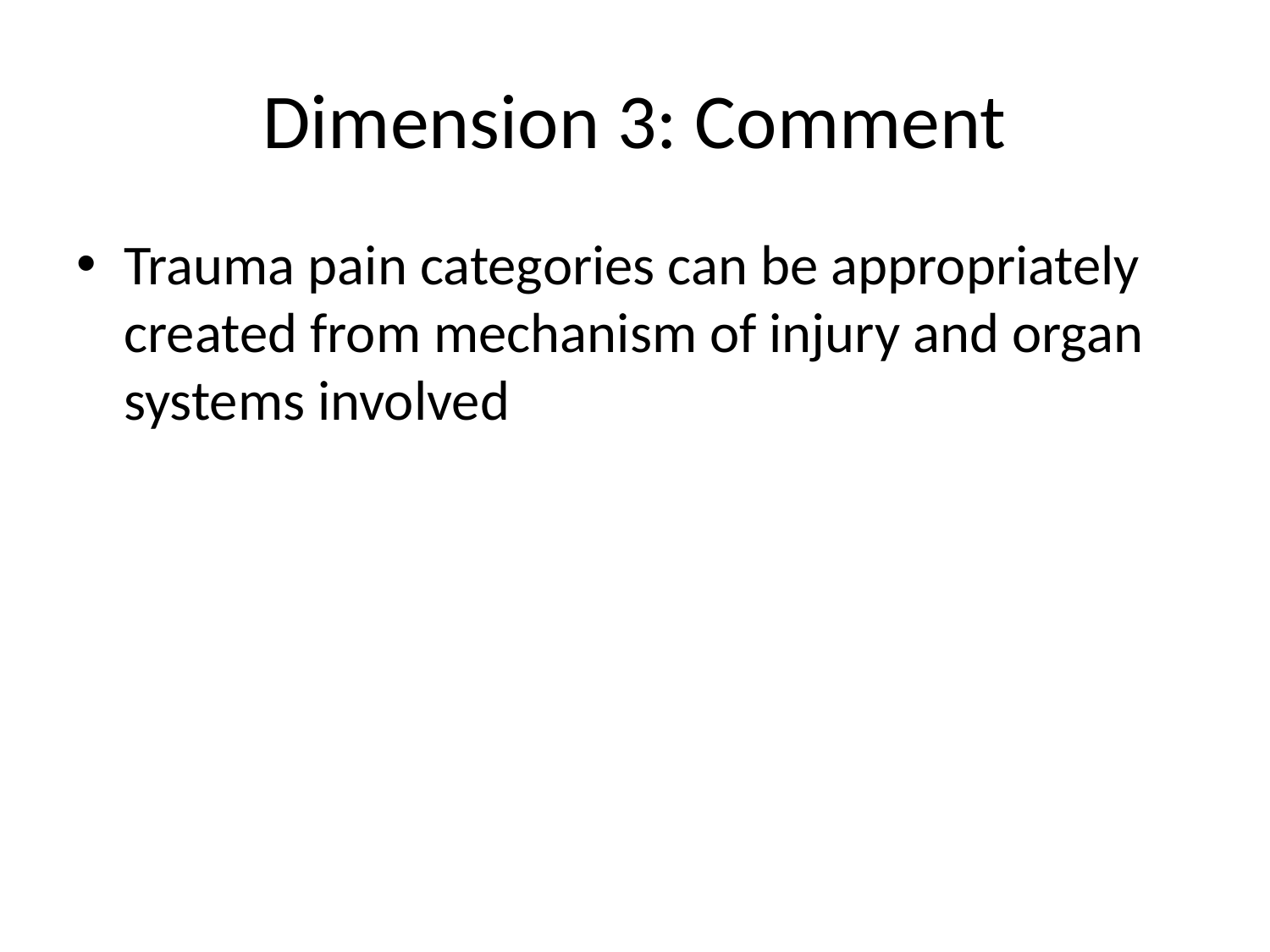

# Dimension 3: Comment
Trauma pain categories can be appropriately created from mechanism of injury and organ systems involved